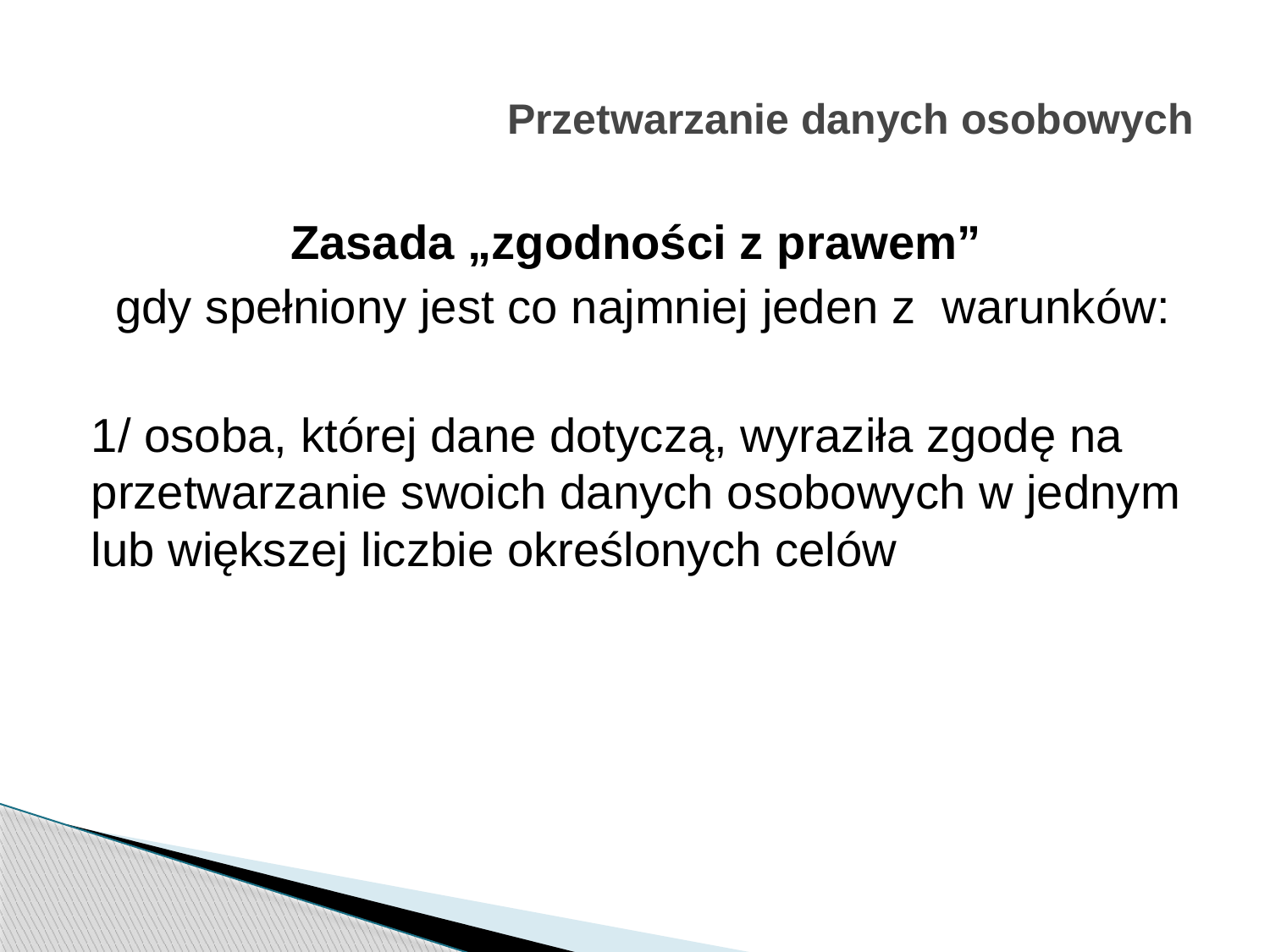

# Przetwarzanie danych osobowych
Zasada „zgodności z prawem”
gdy spełniony jest co najmniej jeden z  warunków:

1/ osoba, której dane dotyczą, wyraziła zgodę na przetwarzanie swoich danych osobowych w jednym lub większej liczbie określonych celów